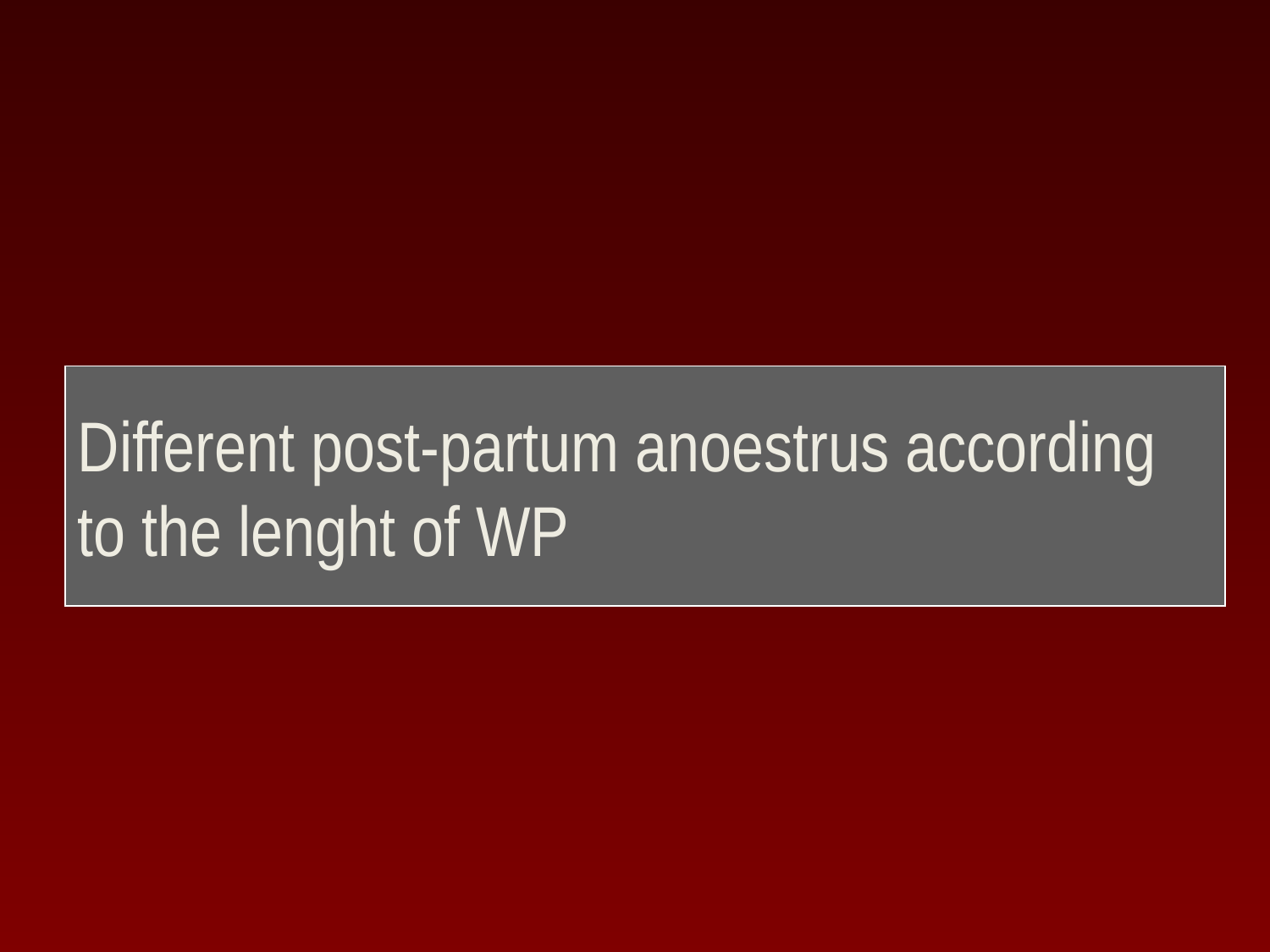

Different post-partum anoestrus according to the lenght of WP